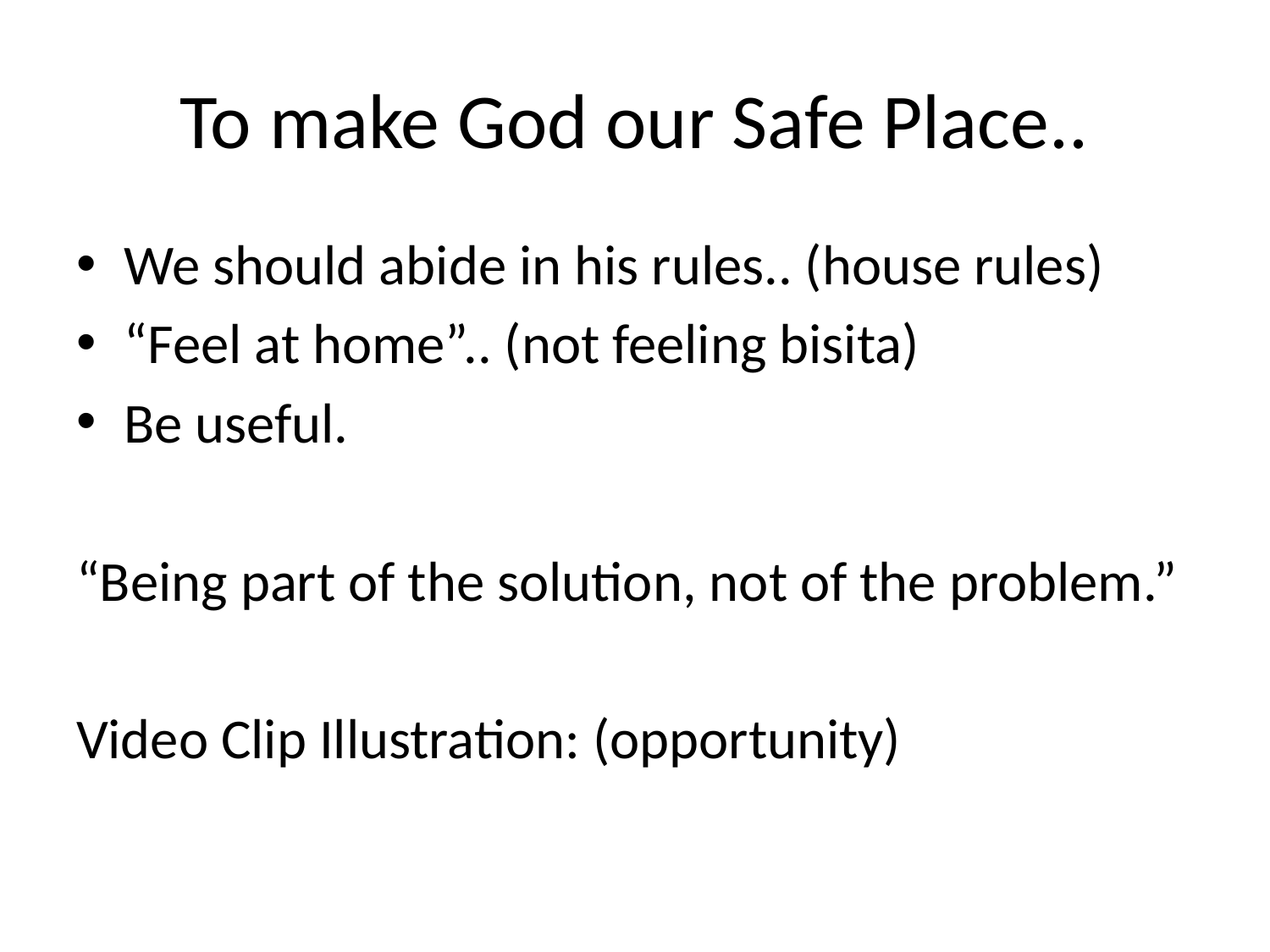

# To make God our Safe Place..
We should abide in his rules.. (house rules)
“Feel at home”.. (not feeling bisita)
Be useful.

“Being part of the solution, not of the problem.”

Video Clip Illustration: (opportunity)